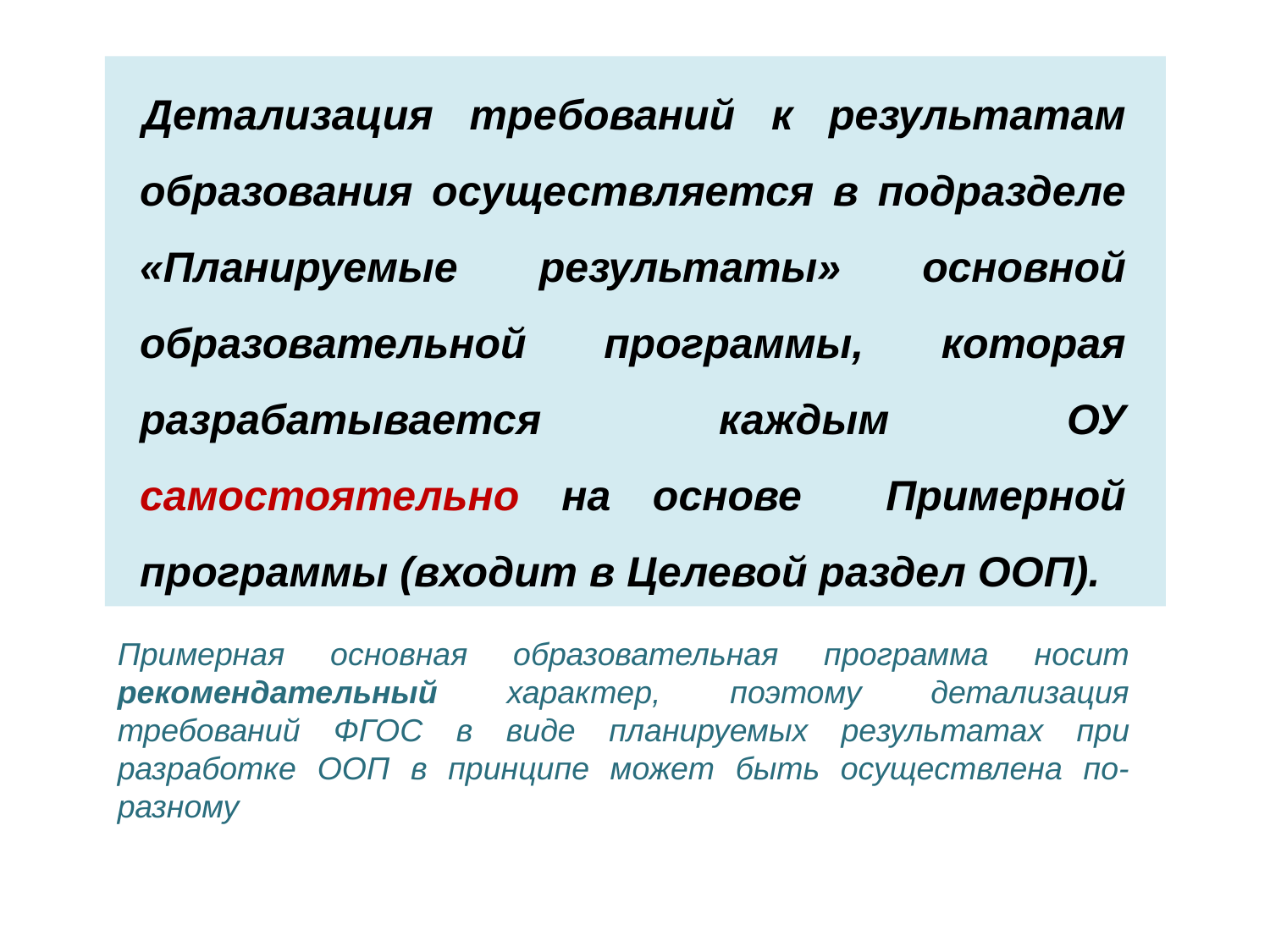

Детализация требований к результатам образования осуществляется в подразделе «Планируемые результаты» основной образовательной программы, которая разрабатывается каждым ОУ самостоятельно на основе  Примерной программы (входит в Целевой раздел ООП).
Примерная основная образовательная программа носит рекомендательный характер, поэтому детализация требований ФГОС в виде планируемых результатах при разработке ООП в принципе может быть осуществлена по-разному